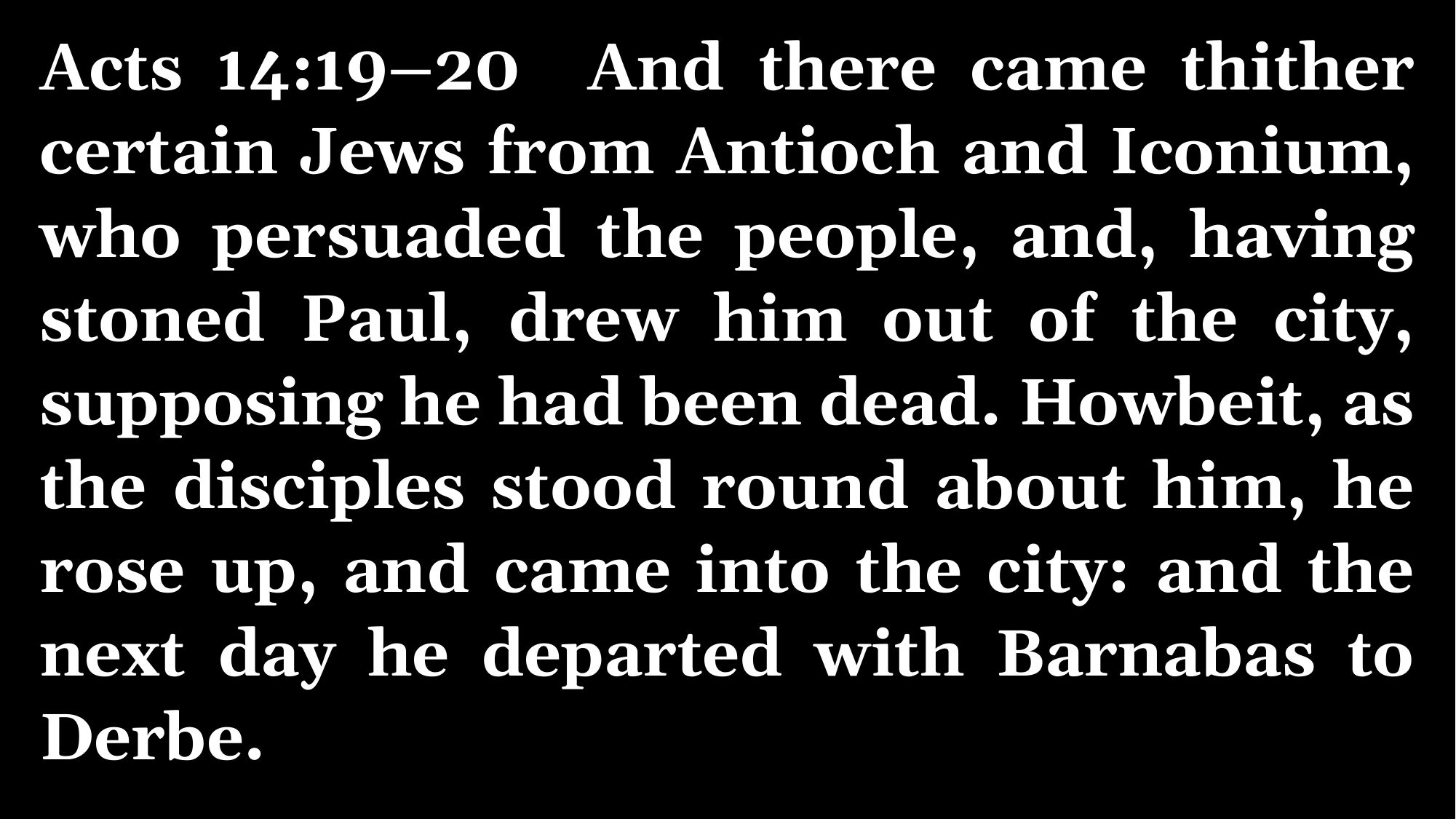

Acts 14:19–20  And there came thither certain Jews from Antioch and Iconium, who persuaded the people, and, having stoned Paul, drew him out of the city, supposing he had been dead. Howbeit, as the disciples stood round about him, he rose up, and came into the city: and the next day he departed with Barnabas to Derbe.